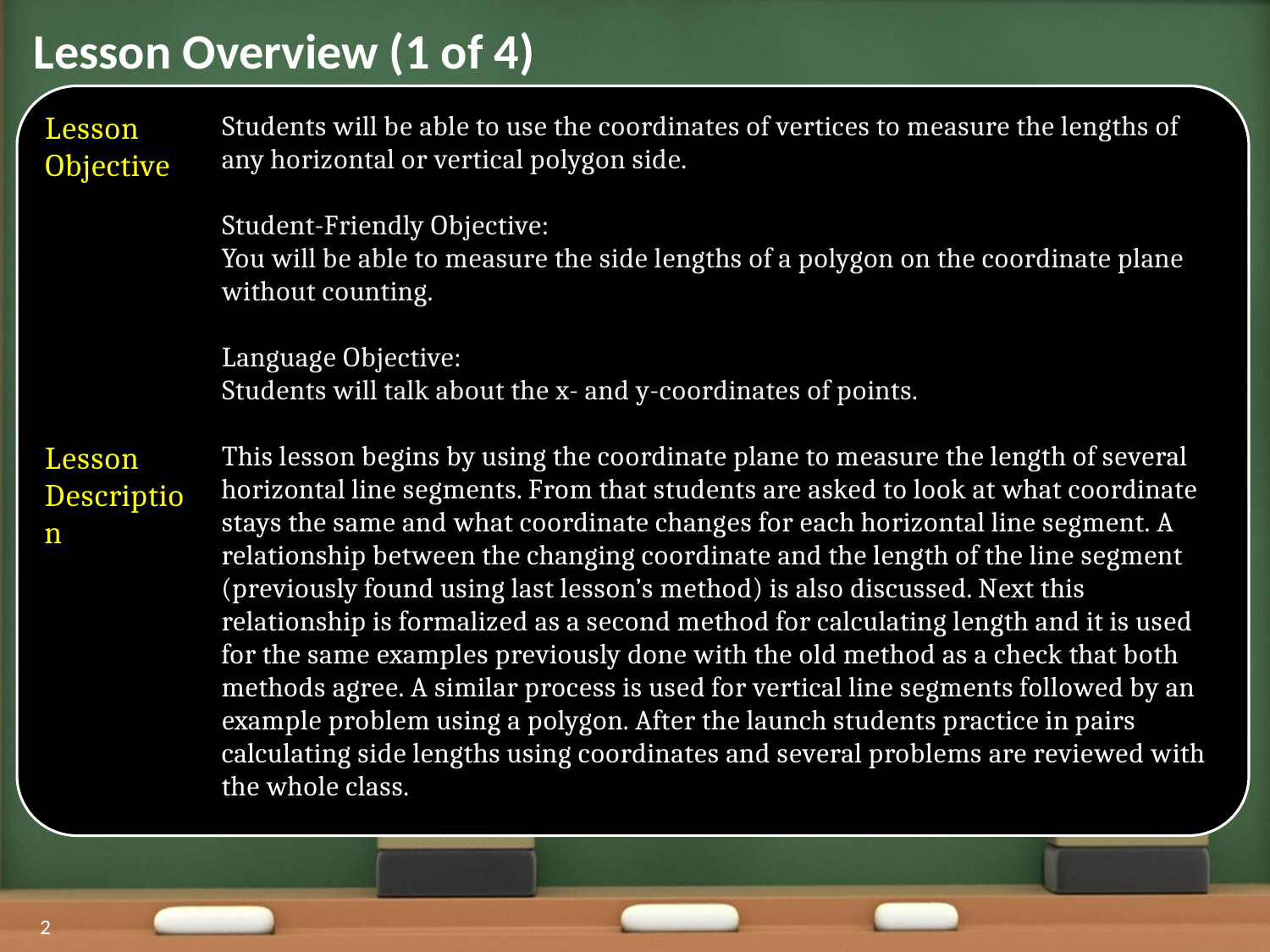

Lesson Overview (1 of 4)

| Lesson Objective | Students will be able to use the coordinates of vertices to measure the lengths of any horizontal or vertical polygon side. Student-Friendly Objective: You will be able to measure the side lengths of a polygon on the coordinate plane without counting. Language Objective: Students will talk about the x- and y-coordinates of points. |
| --- | --- |
| Lesson Description | This lesson begins by using the coordinate plane to measure the length of several horizontal line segments. From that students are asked to look at what coordinate stays the same and what coordinate changes for each horizontal line segment. A relationship between the changing coordinate and the length of the line segment (previously found using last lesson’s method) is also discussed. Next this relationship is formalized as a second method for calculating length and it is used for the same examples previously done with the old method as a check that both methods agree. A similar process is used for vertical line segments followed by an example problem using a polygon. After the launch students practice in pairs calculating side lengths using coordinates and several problems are reviewed with the whole class. |
2